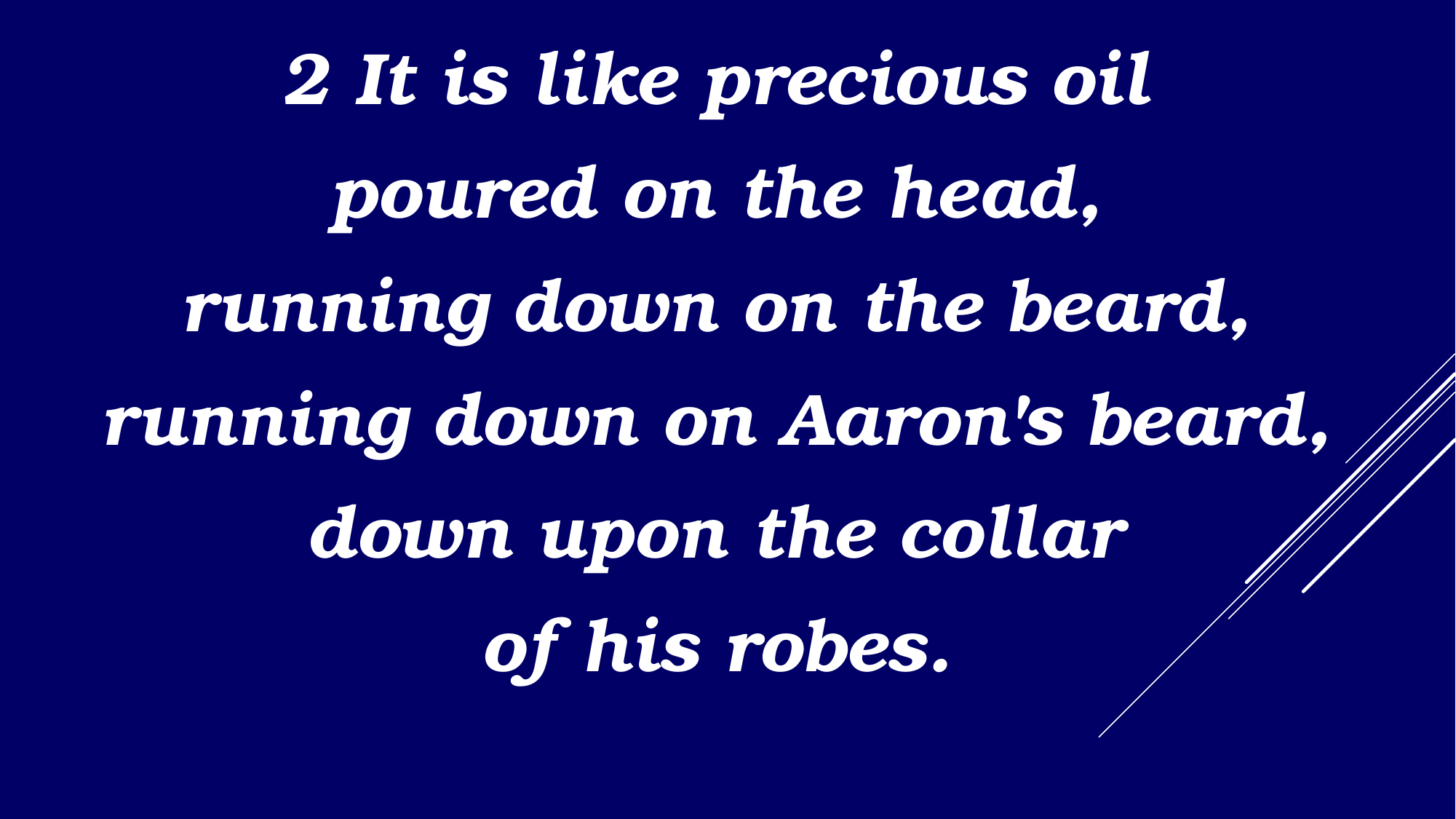

2 It is like precious oil
poured on the head,
running down on the beard,
running down on Aaron's beard,
down upon the collar
of his robes.